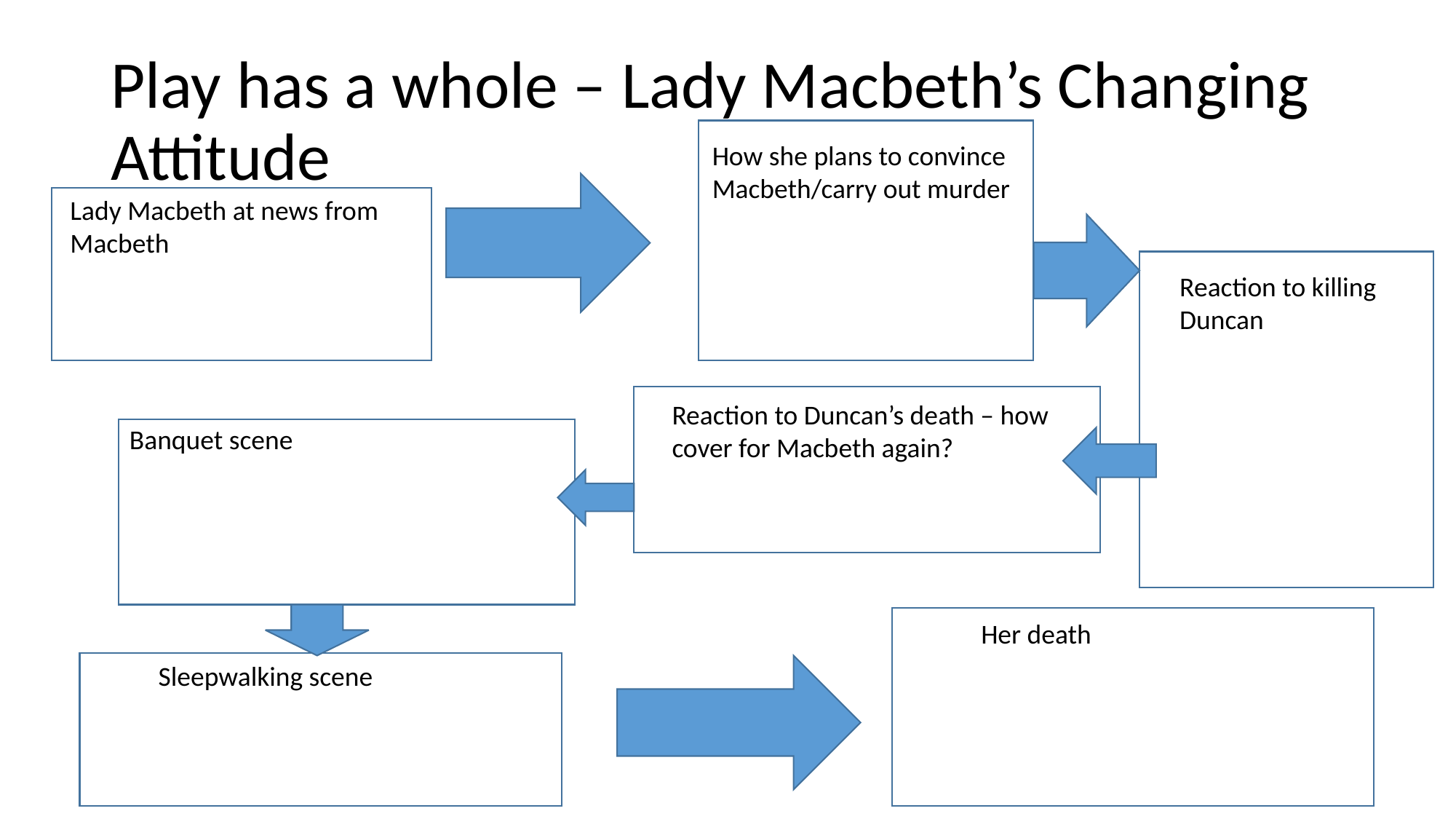

# Play has a whole – Lady Macbeth’s Changing Attitude

How she plans to convince Macbeth/carry out murder

Lady Macbeth at news from Macbeth

Reaction to killing Duncan

Reaction to Duncan’s death – how cover for Macbeth again?
Banquet scene

Her death

Sleepwalking scene